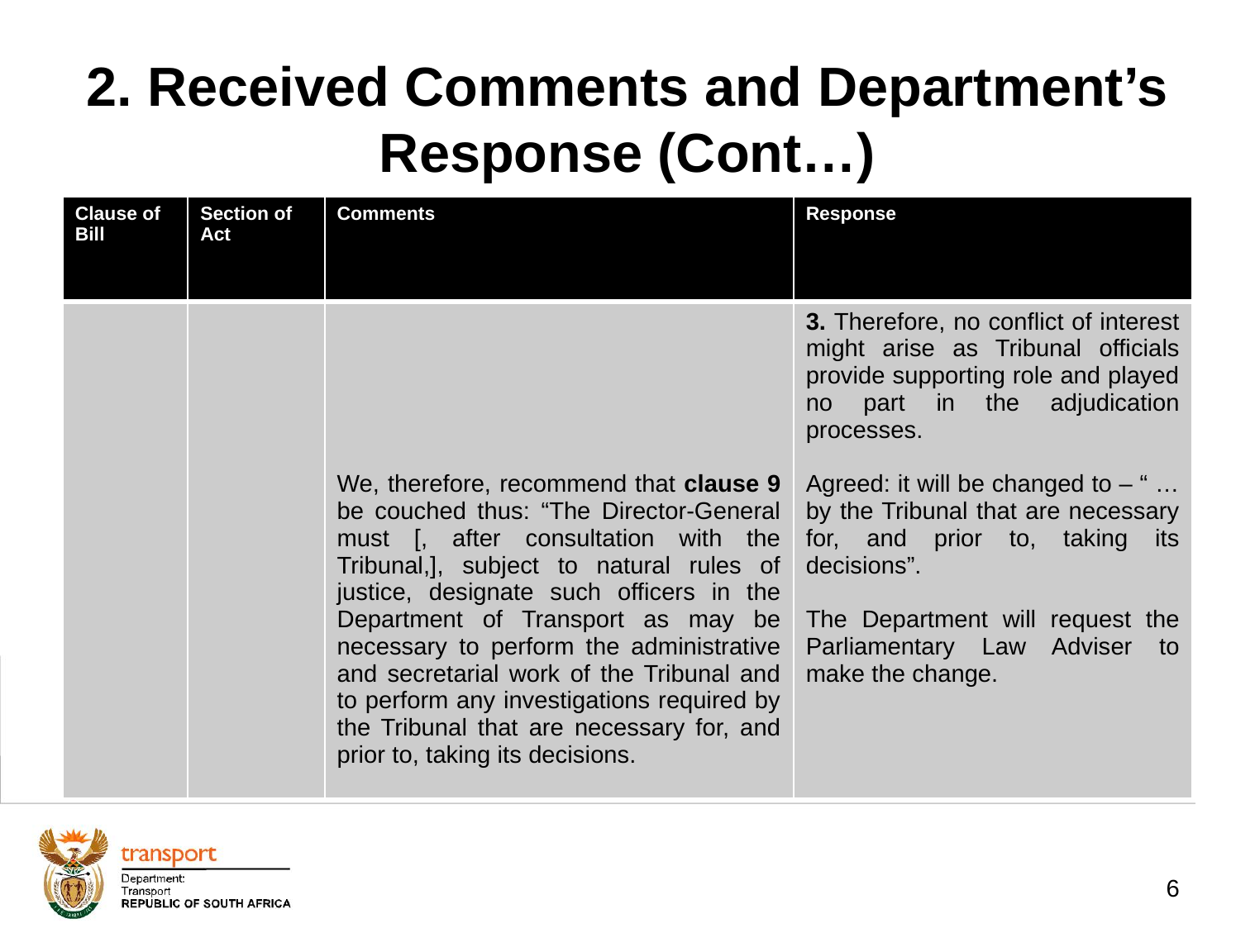

# 2. Received Comments and Department’s Response (Cont…)
| Clause of Bill | Section of Act | Comments | Response |
| --- | --- | --- | --- |
|  |  | We, therefore, recommend that clause 9 be couched thus: “The Director-General must [, after consultation with the Tribunal,], subject to natural rules of justice, designate such officers in the Department of Transport as may be necessary to perform the administrative and secretarial work of the Tribunal and to perform any investigations required by the Tribunal that are necessary for, and prior to, taking its decisions. | 3. Therefore, no conflict of interest might arise as Tribunal officials provide supporting role and played no part in the adjudication processes. Agreed: it will be changed to – “ … by the Tribunal that are necessary for, and prior to, taking its decisions”. The Department will request the Parliamentary Law Adviser to make the change. |
6